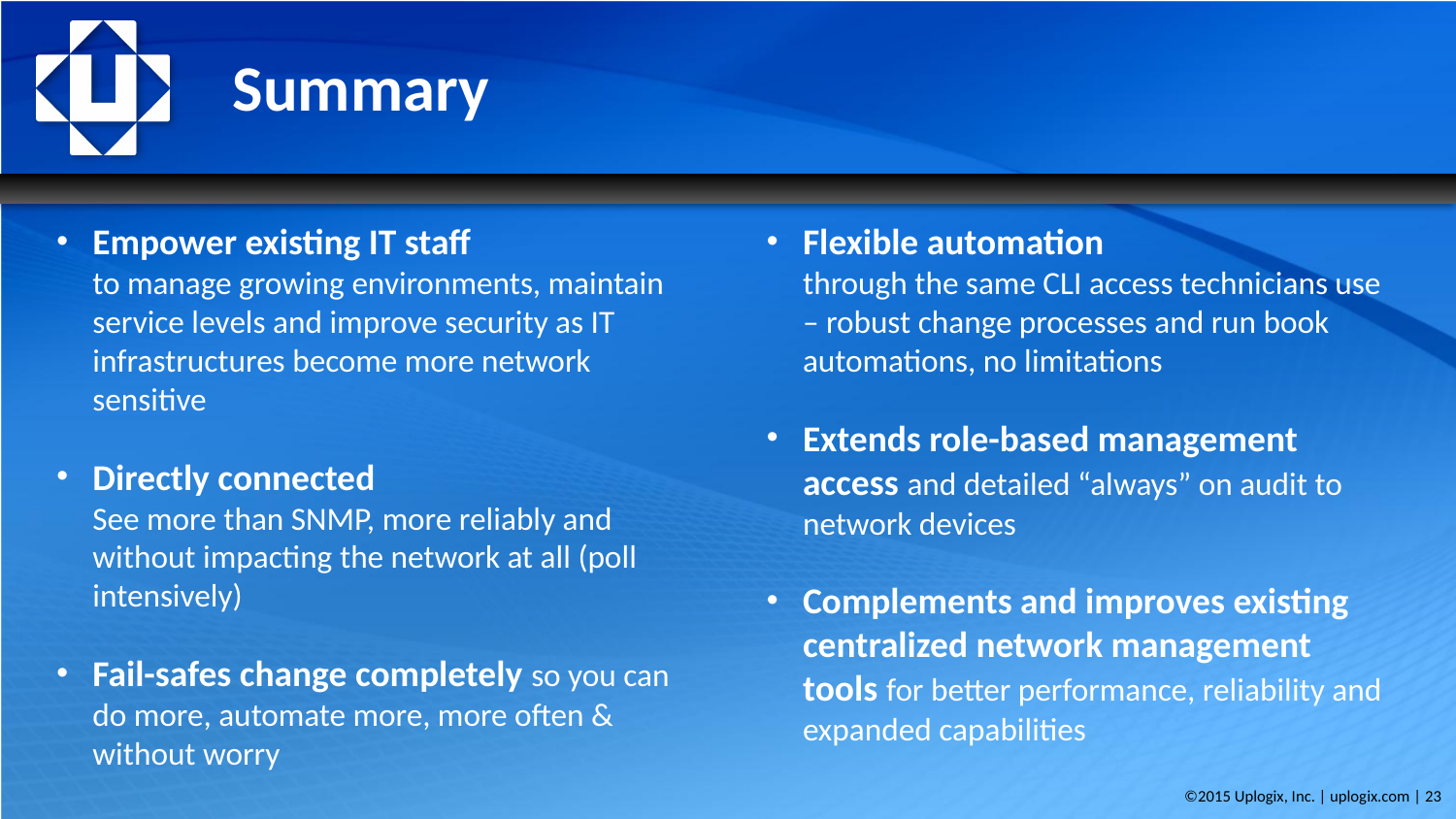

# Summary
Empower existing IT staff
to manage growing environments, maintain service levels and improve security as IT infrastructures become more network sensitive
Directly connected
See more than SNMP, more reliably and without impacting the network at all (poll intensively)
Fail-safes change completely so you can do more, automate more, more often & without worry
Flexible automation
through the same CLI access technicians use – robust change processes and run book automations, no limitations
Extends role-based management access and detailed “always” on audit to network devices
Complements and improves existing centralized network management tools for better performance, reliability and expanded capabilities